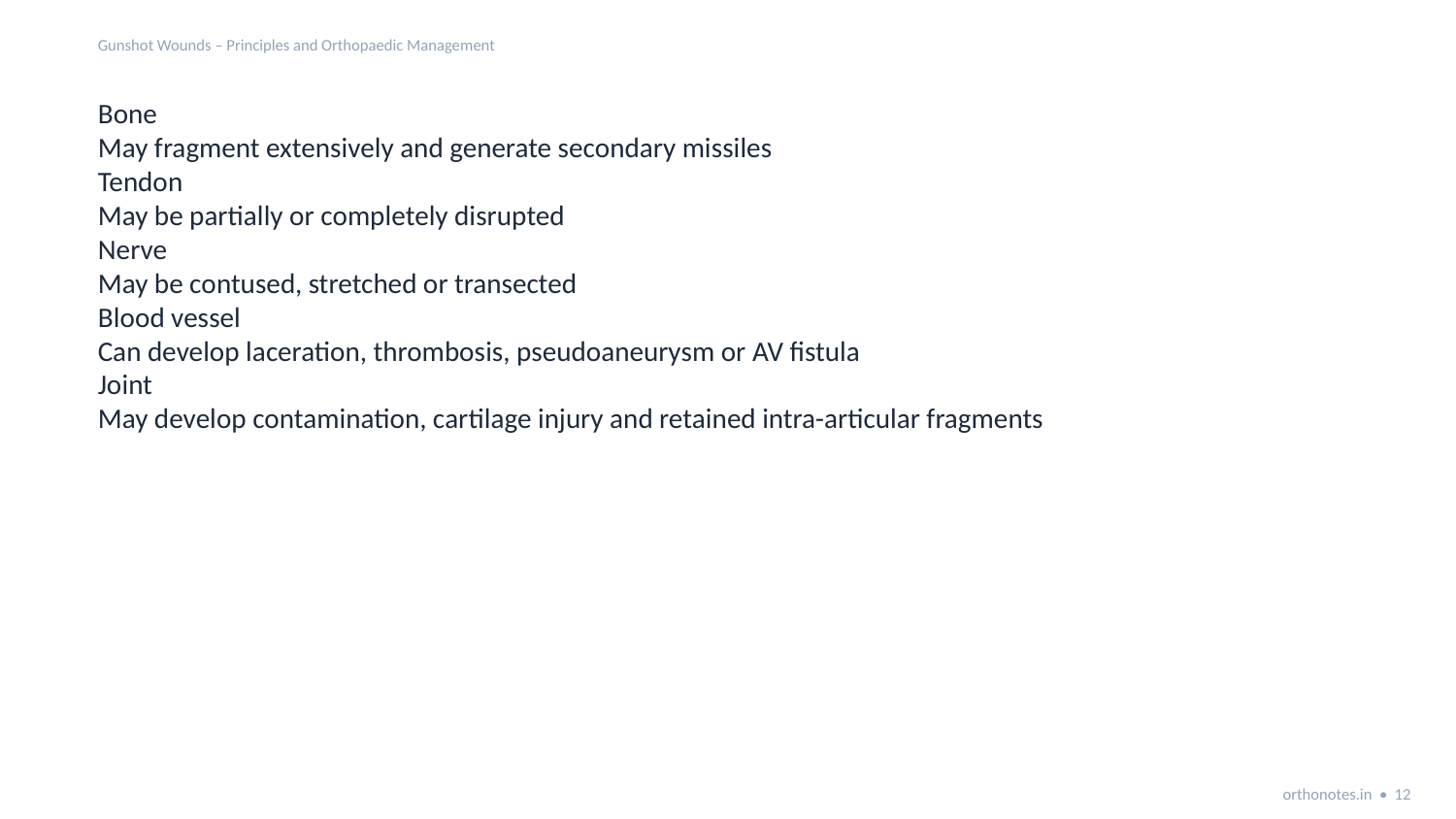

Gunshot Wounds – Principles and Orthopaedic Management
Bone
May fragment extensively and generate secondary missiles
Tendon
May be partially or completely disrupted
Nerve
May be contused, stretched or transected
Blood vessel
Can develop laceration, thrombosis, pseudoaneurysm or AV fistula
Joint
May develop contamination, cartilage injury and retained intra-articular fragments
orthonotes.in  •  12